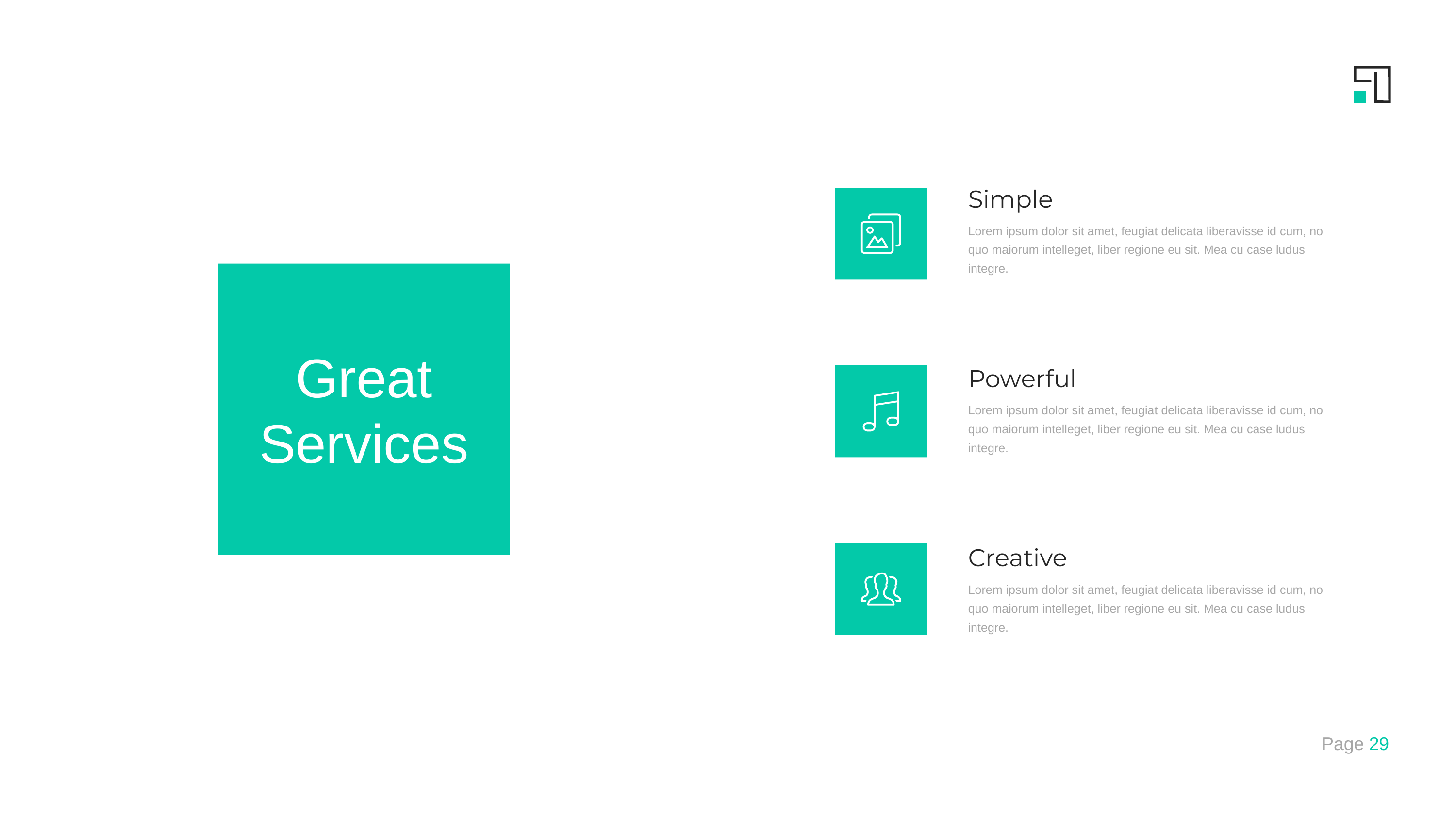

Simple
Lorem ipsum dolor sit amet, feugiat delicata liberavisse id cum, no quo maiorum intelleget, liber regione eu sit. Mea cu case ludus integre.

Great Services
Powerful
Lorem ipsum dolor sit amet, feugiat delicata liberavisse id cum, no quo maiorum intelleget, liber regione eu sit. Mea cu case ludus integre.

Creative
Lorem ipsum dolor sit amet, feugiat delicata liberavisse id cum, no quo maiorum intelleget, liber regione eu sit. Mea cu case ludus integre.